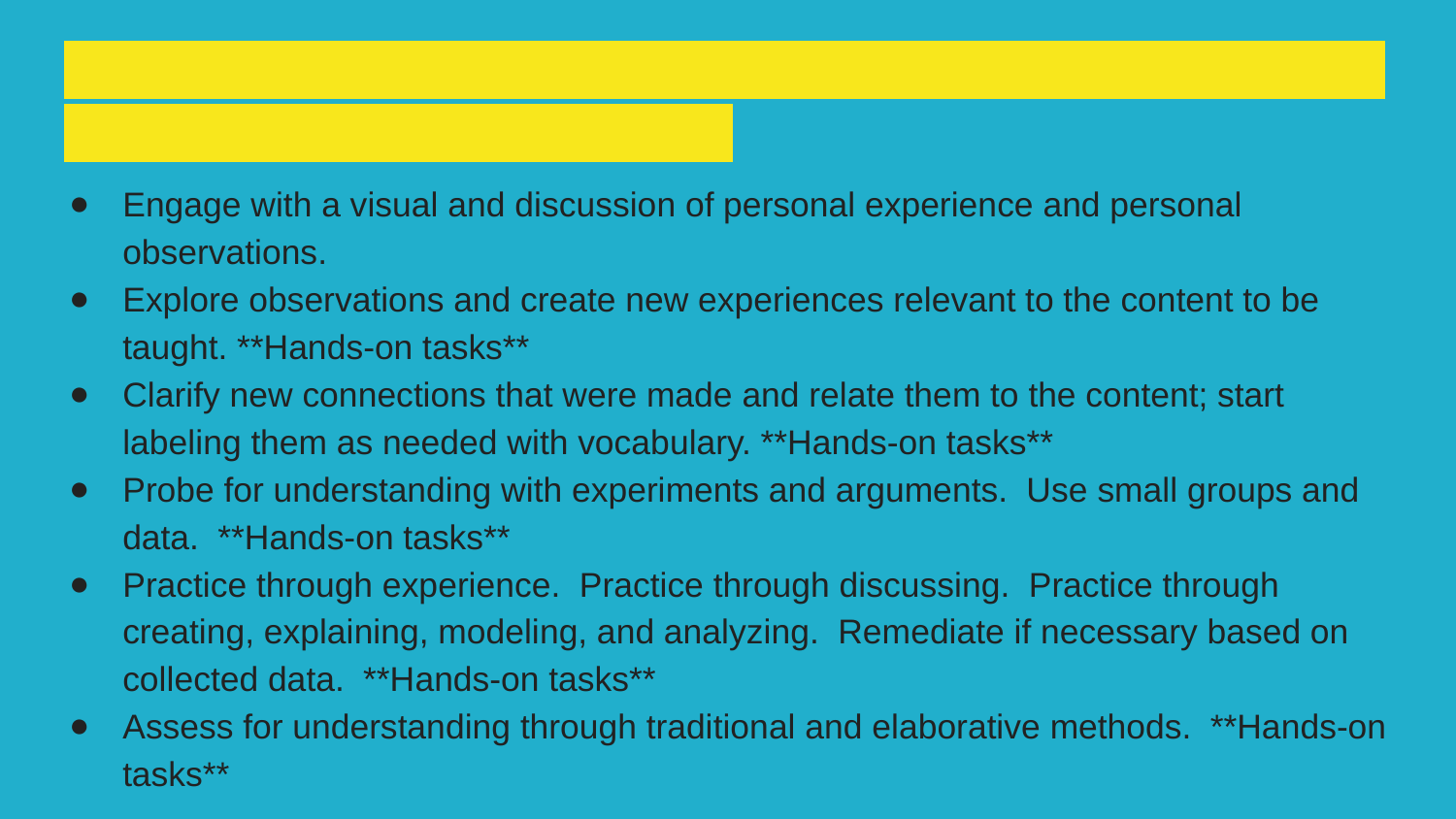

# What is the most productive lesson plan outline & Where should hands-on tasks fit in?
Engage with a visual and discussion of personal experience and personal observations.
Explore observations and create new experiences relevant to the content to be taught. **Hands-on tasks**
Clarify new connections that were made and relate them to the content; start labeling them as needed with vocabulary. **Hands-on tasks**
Probe for understanding with experiments and arguments.  Use small groups and data.  **Hands-on tasks**
Practice through experience.  Practice through discussing.  Practice through creating, explaining, modeling, and analyzing.  Remediate if necessary based on collected data.  **Hands-on tasks**
Assess for understanding through traditional and elaborative methods.  **Hands-on tasks**